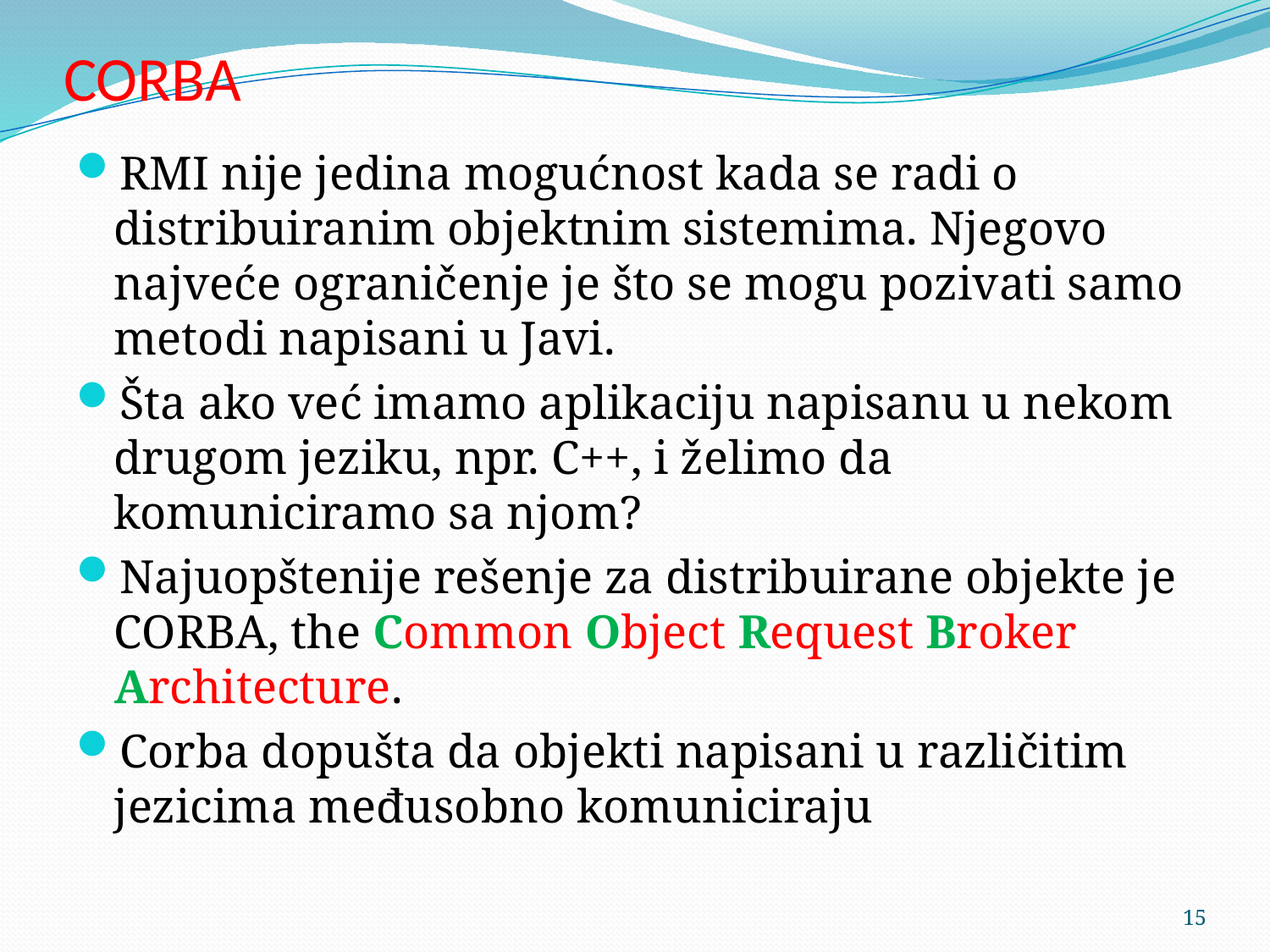

# CORBA
RMI nije jedina mogućnost kada se radi o distribuiranim objektnim sistemima. Njegovo najveće ograničenje je što se mogu pozivati samo metodi napisani u Javi.
Šta ako već imamo aplikaciju napisanu u nekom drugom jeziku, npr. C++, i želimo da komuniciramo sa njom?
Najuopštenije rešenje za distribuirane objekte je CORBA, the Common Object Request Broker Architecture.
Corba dopušta da objekti napisani u različitim jezicima međusobno komuniciraju
15